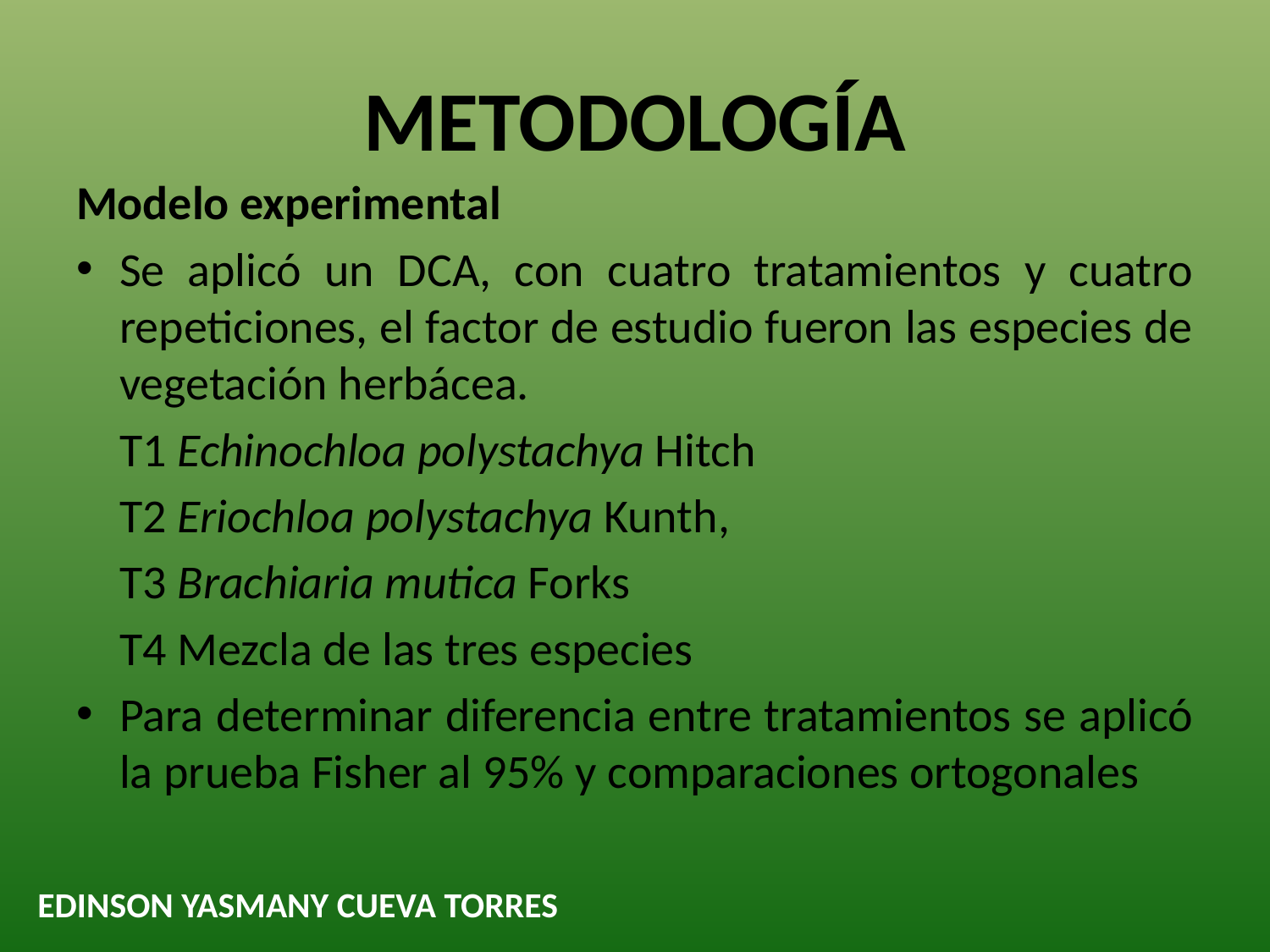

# METODOLOGÍA
Modelo experimental
Se aplicó un DCA, con cuatro tratamientos y cuatro repeticiones, el factor de estudio fueron las especies de vegetación herbácea.
		T1 Echinochloa polystachya Hitch
		T2 Eriochloa polystachya Kunth,
		T3 Brachiaria mutica Forks
		T4 Mezcla de las tres especies
Para determinar diferencia entre tratamientos se aplicó la prueba Fisher al 95% y comparaciones ortogonales
EDINSON YASMANY CUEVA TORRES